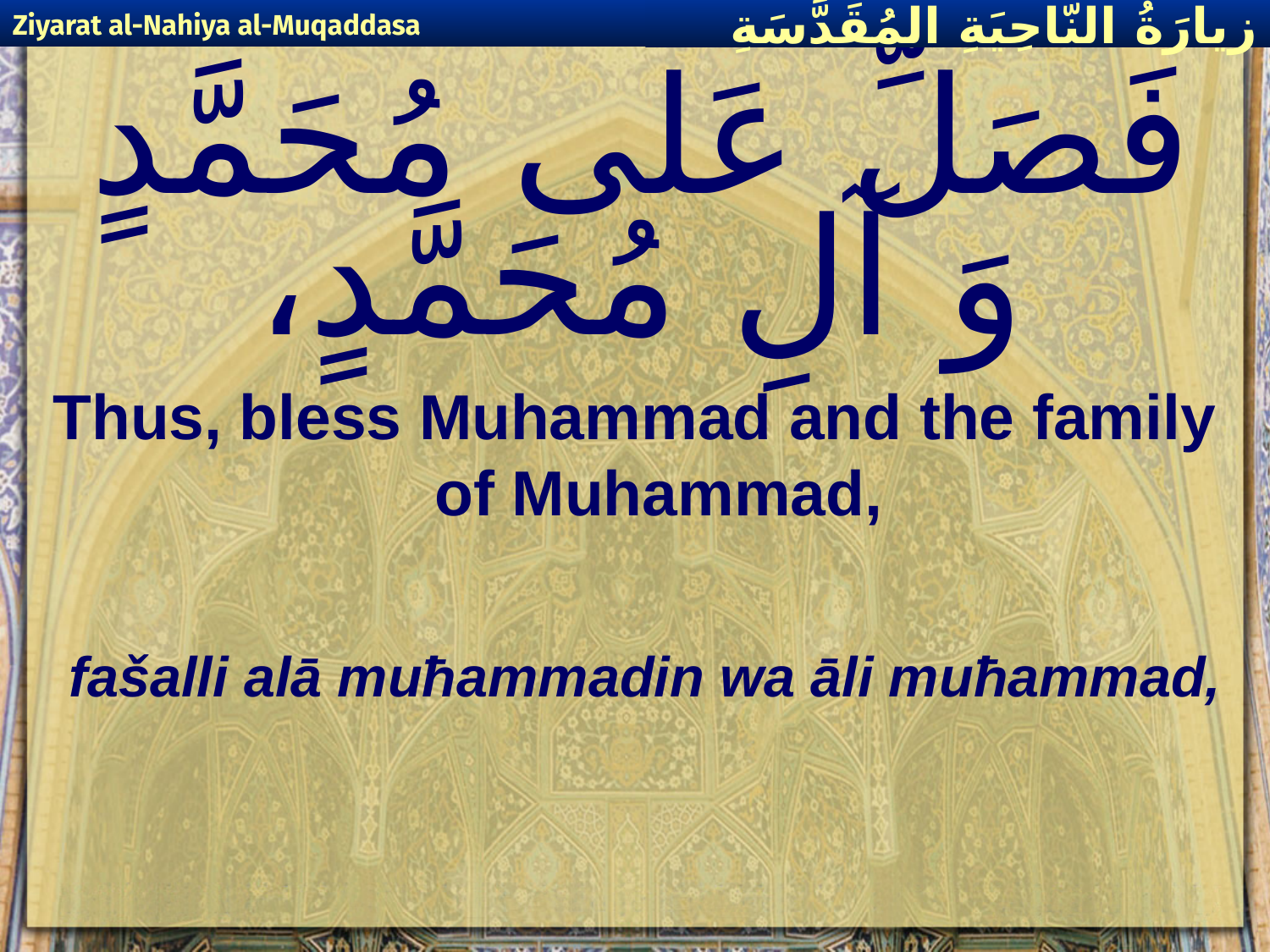

Ziyarat al-Nahiya al-Muqaddasa
زيارَةُ النّاحِيَةِ ال‍مُقَدَّسَةِ
# فَصَلِّ عَلى مُحَمَّدٍ وَ آلِ مُحَمَّدٍ،
Thus, bless Muhammad and the family of Muhammad,
fašalli alā muħammadin wa āli muħammad,